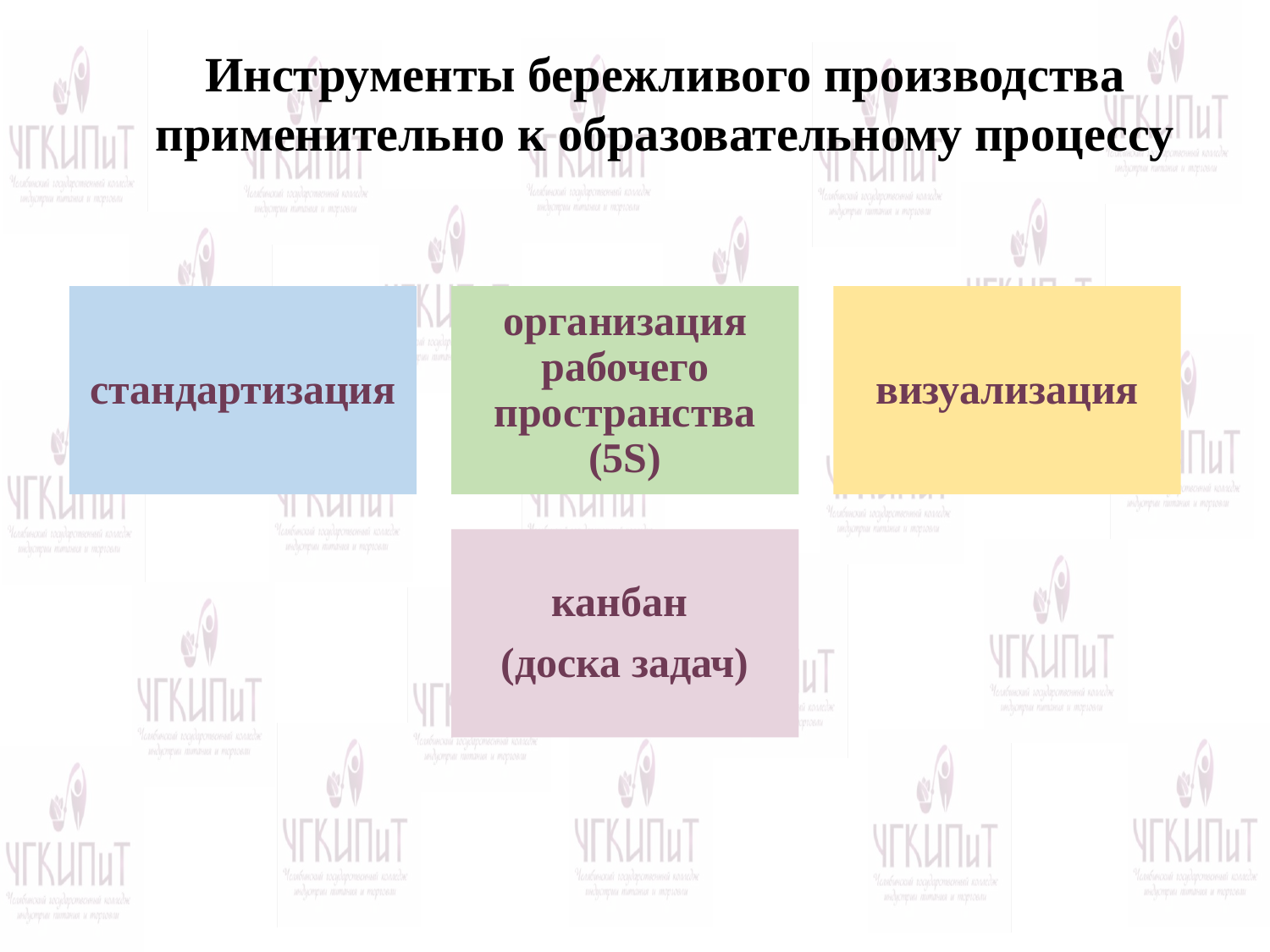

Инструменты бережливого производства применительно к образовательному процессу
стандартизация
организация рабочего пространства (5S)
визуализация
канбан
(доска задач)